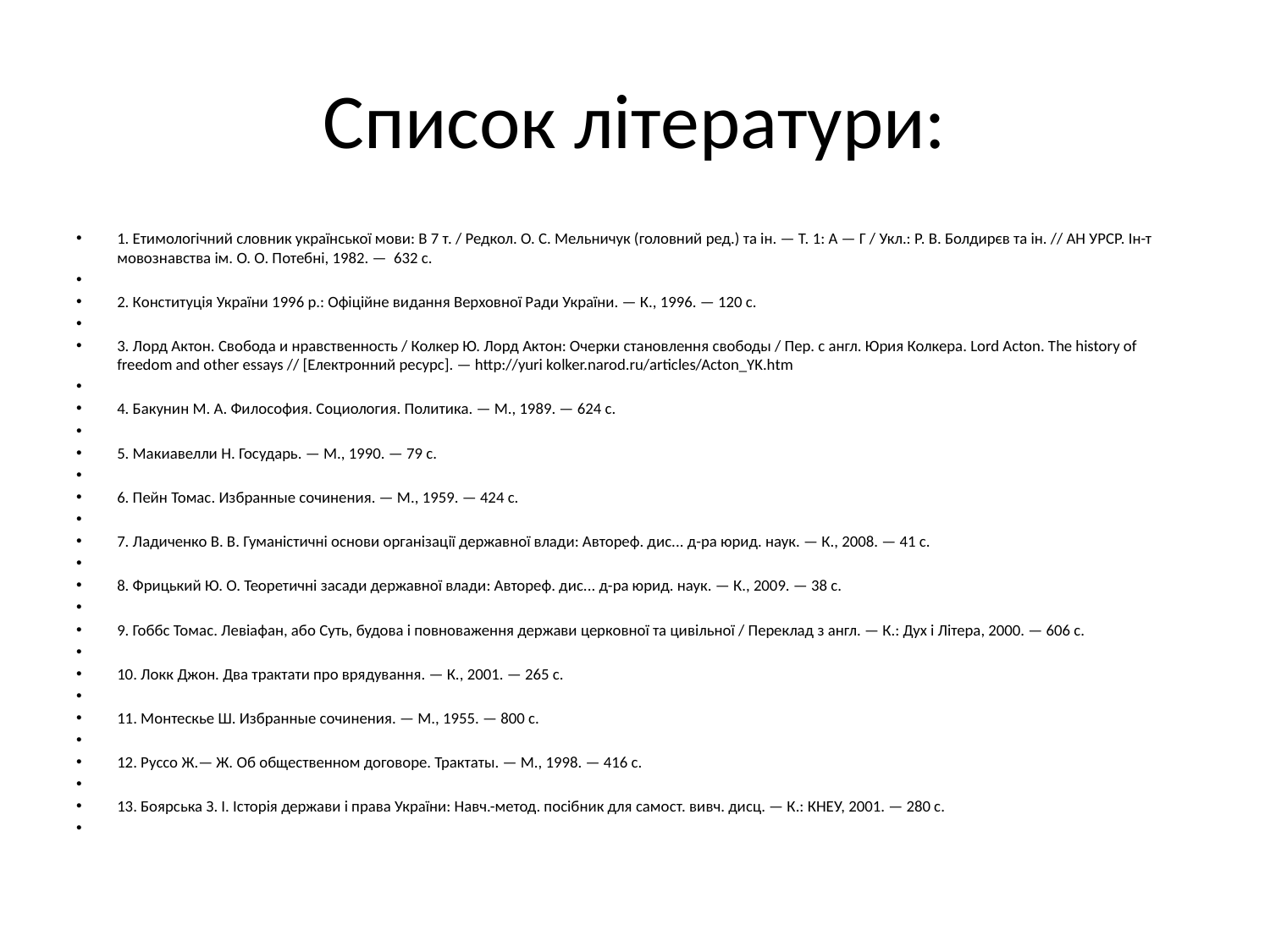

# Список літератури:
1. Етимологічний словник української мови: В 7 т. / Редкол. О. С. Мельничук (головний ред.) та ін. — Т. 1: А — Г / Укл.: Р. В. Болдирєв та ін. // АН УРСР. Ін-т мовознавства ім. О. О. Потебні, 1982. —  632 с.

2. Конституція України 1996 р.: Офіційне видання Верховної Ради України. — К., 1996. — 120 с.

3. Лорд Актон. Свобода и нравственность / Колкер Ю. Лорд Актон: Очерки становлення свободы / Пер. с англ. Юрия Колкера. Lord Acton. The history of freedom and other essays // [Електронний ресурс]. — http://yuri kolker.narod.ru/articles/Acton_YK.htm

4. Бакунин М. А. Философия. Социология. Политика. — М., 1989. — 624 с.

5. Макиавелли Н. Государь. — М., 1990. — 79 с.

6. Пейн Томас. Избранные сочинения. — М., 1959. — 424 с.

7. Ладиченко В. В. Гуманістичні основи організації державної влади: Автореф. дис... д-ра юрид. наук. — К., 2008. — 41 с.

8. Фрицький Ю. О. Теоретичні засади державної влади: Автореф. дис... д-ра юрид. наук. — К., 2009. — 38 с.

9. Гоббс Томас. Левіафан, або Суть, будова і повноваження держави церковної та цивільної / Переклад з англ. — К.: Дух і Літера, 2000. — 606 с.

10. Локк Джон. Два трактати про врядування. — К., 2001. — 265 с.

11. Монтескье Ш. Избранные сочинения. — М., 1955. — 800 с.

12. Руссо Ж.— Ж. Об общественном договоре. Трактаты. — М., 1998. — 416 с.

13. Боярська З. І. Історія держави і права України: Навч.-метод. посібник для самост. вивч. дисц. — К.: КНЕУ, 2001. — 280 с.